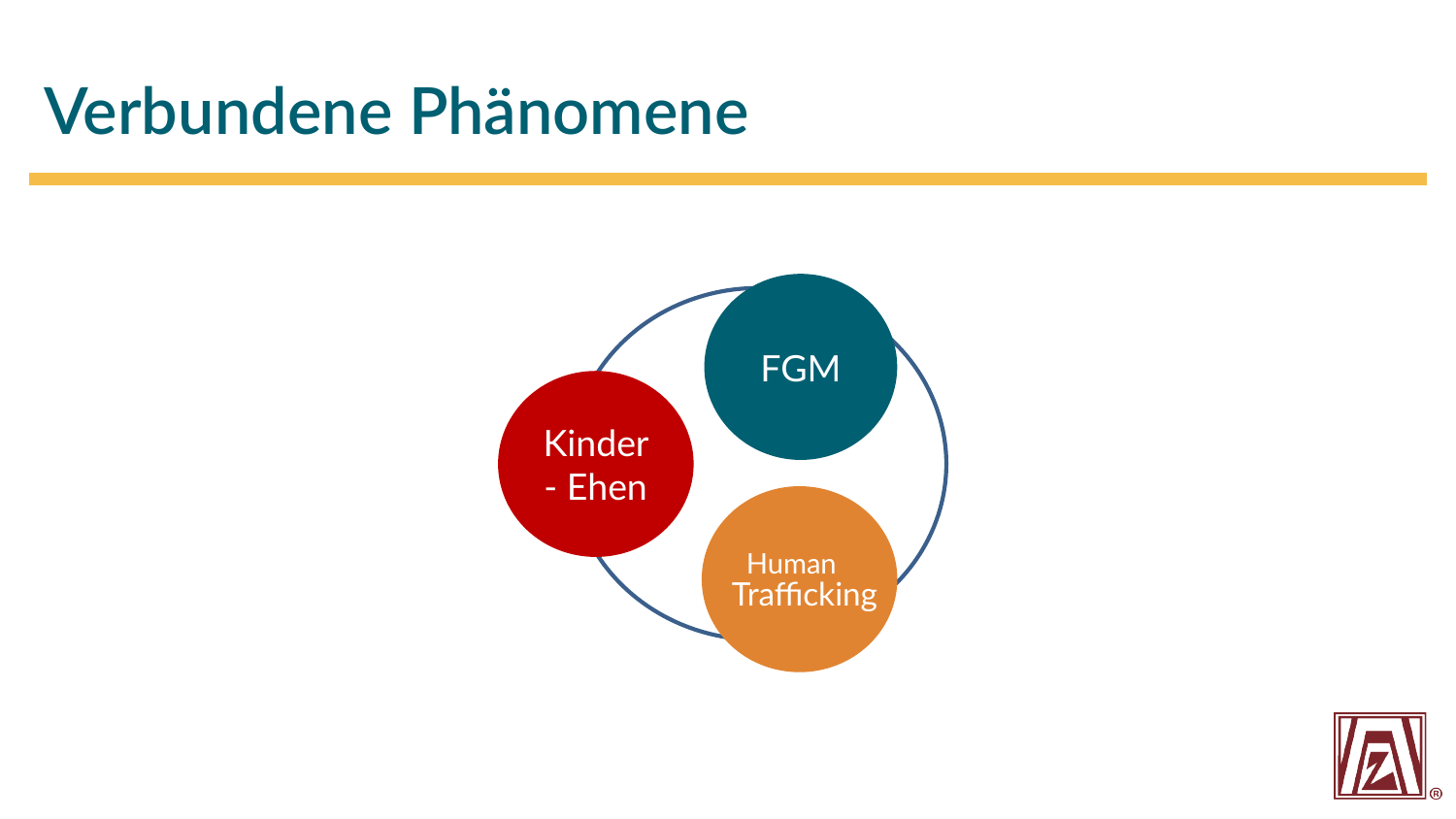

# Verbundene Phänomene
FGM

Kinder- Ehen
Human

Trafficking